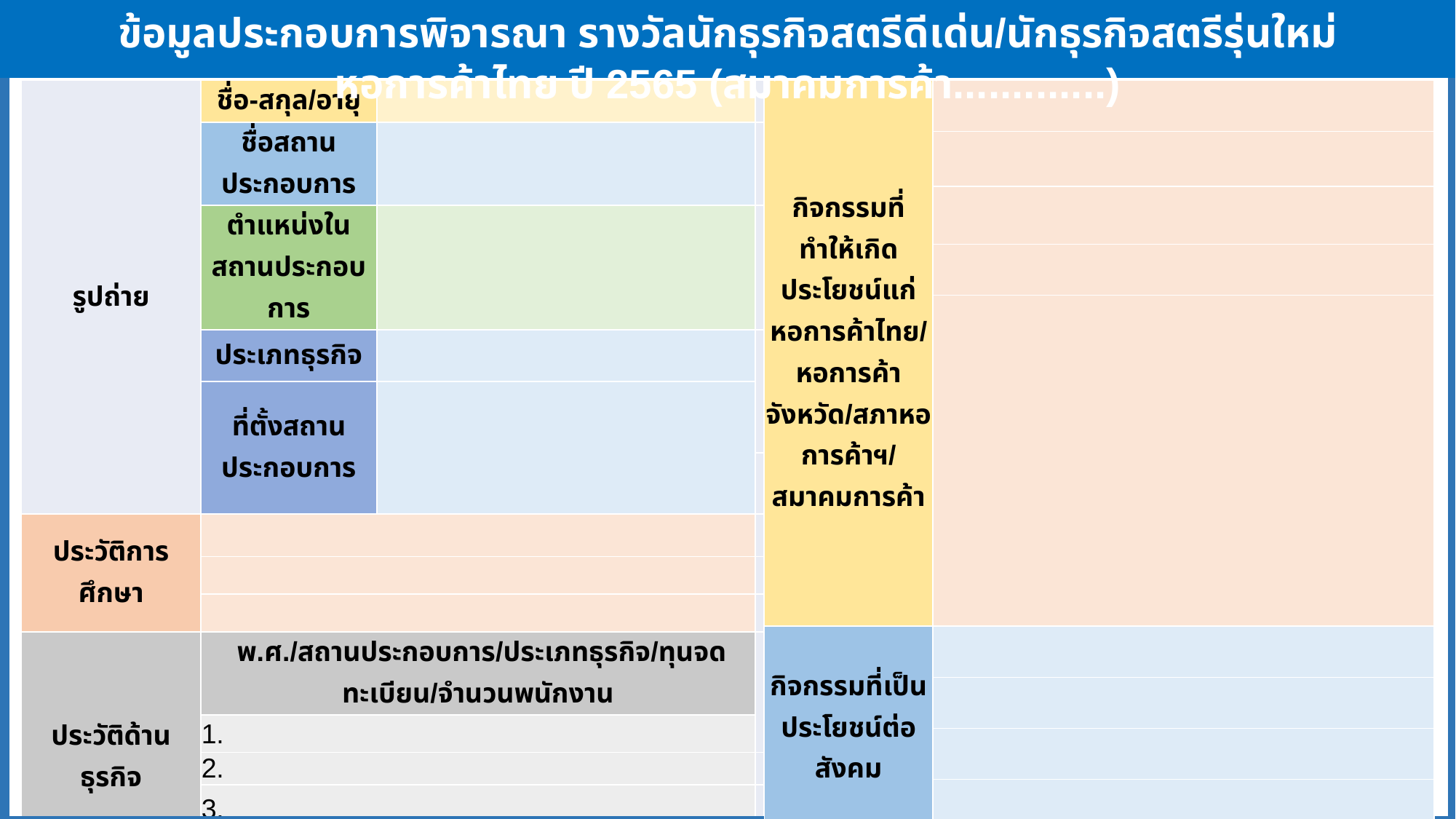

ข้อมูลประกอบการพิจารณา รางวัลนักธุรกิจสตรีดีเด่น/นักธุรกิจสตรีรุ่นใหม่ หอการค้าไทย ปี 2565 (สมาคมการค้า.............)

| รูปถ่าย | ชื่อ-สกุล/อายุ |  |  |
| --- | --- | --- | --- |
|  | ชื่อสถานประกอบการ |  |  |
|  | ตำแหน่งในสถานประกอบการ |  |  |
|  | ประเภทธุรกิจ |  |  |
|  | ที่ตั้งสถานประกอบการ |  |  |
|  |  |  |  |
| ประวัติการศึกษา |  |  |  |
|  |  |  |  |
|  |  |  |  |
| ประวัติด้านธุรกิจ | พ.ศ./สถานประกอบการ/ประเภทธุรกิจ/ทุนจดทะเบียน/จำนวนพนักงาน |  |  |
|  | 1. |  |  |
|  | 2. |  |  |
|  | 3. |  |  |
|  | 4. |  |  |
| รางวัลเกียรติยศ หรือเครื่องราชอิสริยาภรณ์ |  |  |  |
|  |  |  |  |
| กิจกรรมที่ทำให้เกิดประโยชน์แก่หอการค้าไทย/หอการค้าจังหวัด/สภาหอการค้าฯ/สมาคมการค้า |  |
| --- | --- |
|  |  |
|  |  |
|  |  |
|  |  |
| กิจกรรมที่เป็นประโยชน์ต่อสังคม |  |
|  |  |
|  |  |
|  |  |
| การเป็น/เคยเป็นสมาชิกหรือกรรมการ ของสมาคม สโมสร ชมรม มูลนิธิ อื่น ๆ |  |
|  |  |
|  |  |
| ผู้เสนอ/ผู้รับรอง |  |
|  |  |